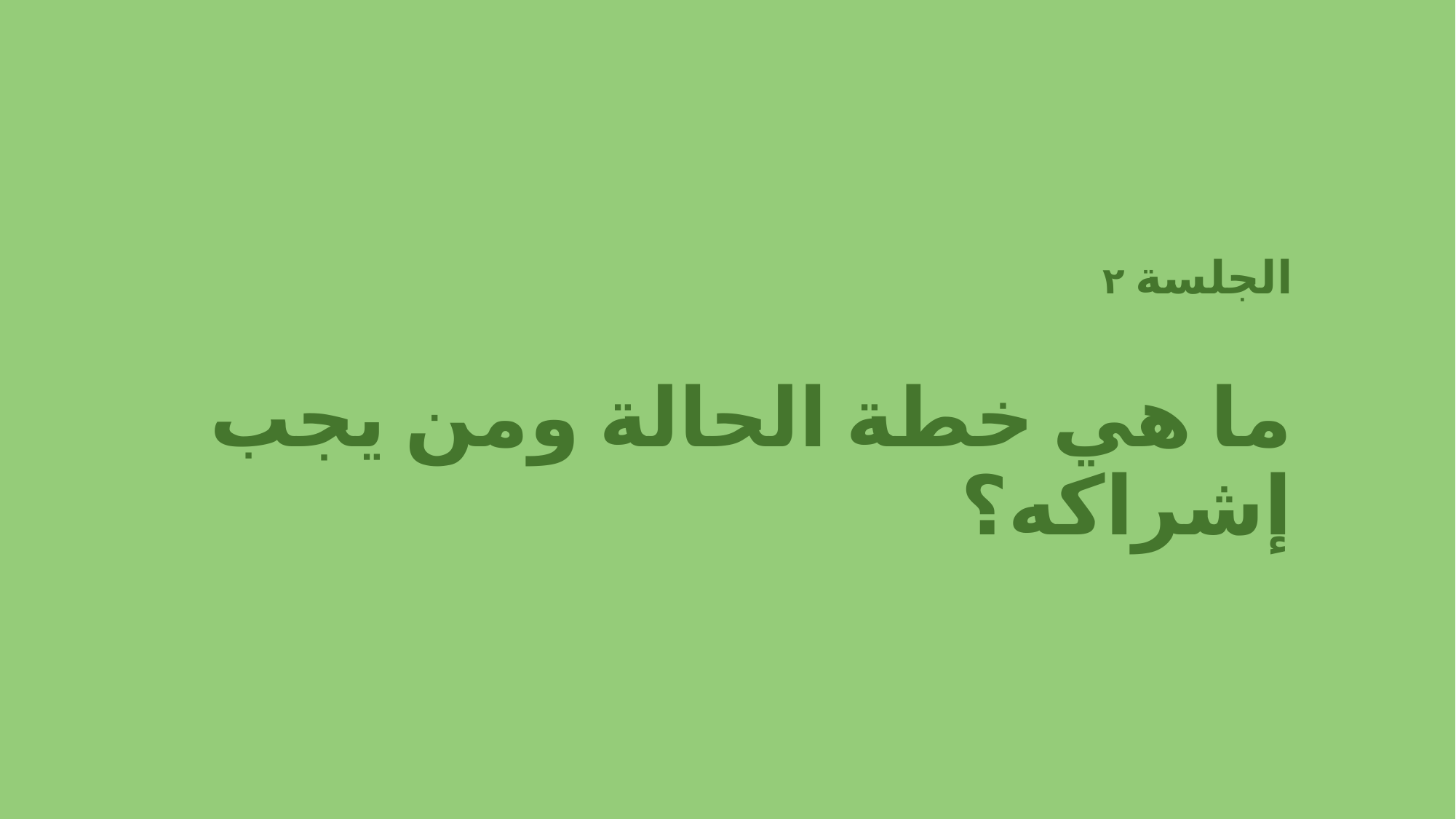

الجلسة ٢
ما هي خطة الحالة ومن يجب إشراكه؟